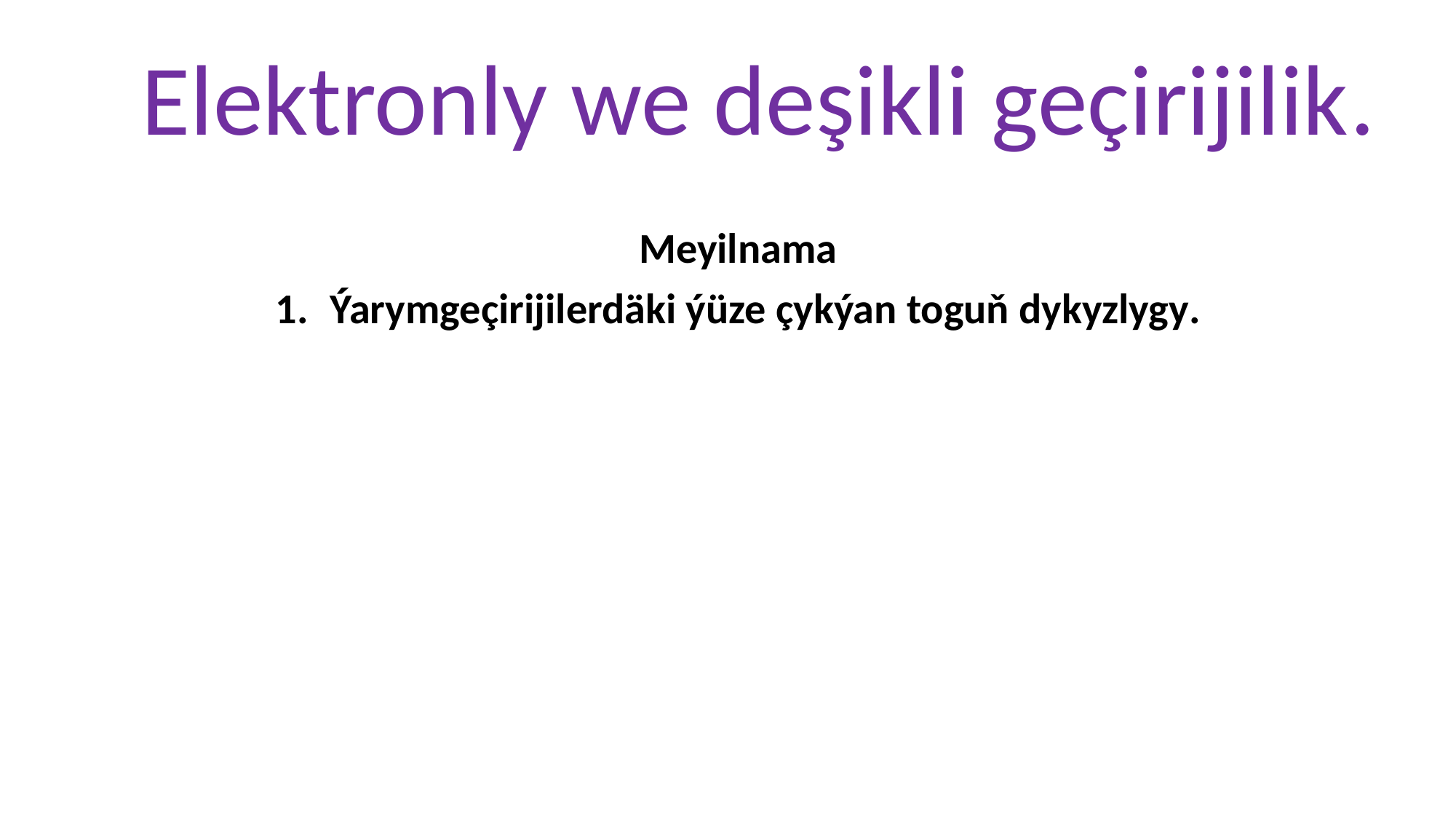

# Elektronly we deşikli geçirijilik.
Meyilnama
Ýarymgeçirijilerdäki ýüze çykýan toguň dykyzlygy.